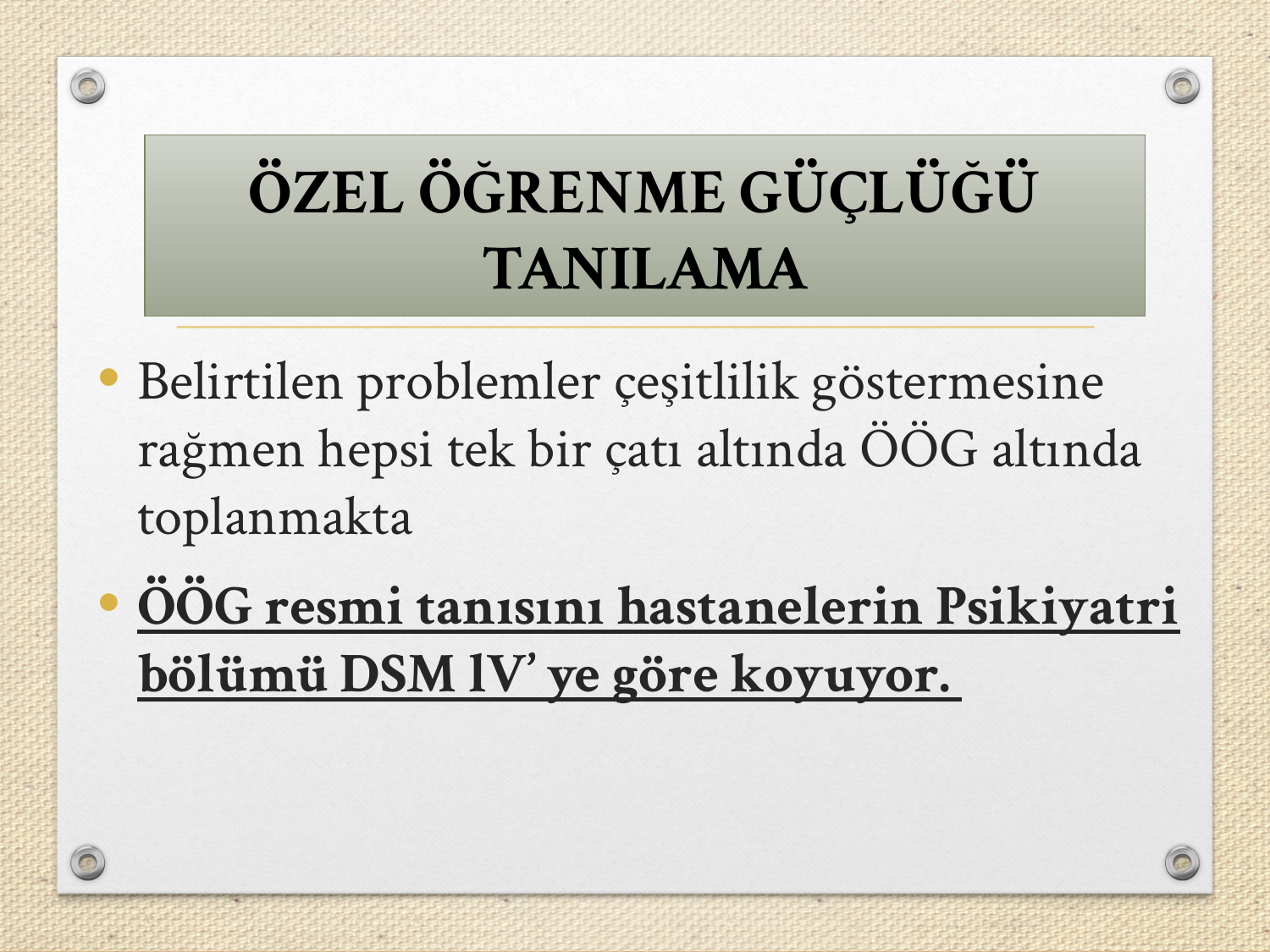

ÖZEL ÖĞRENME GÜÇLÜĞÜ TANILAMA
Belirtilen problemler çeşitlilik göstermesine rağmen hepsi tek bir çatı altında ÖÖG altında toplanmakta
ÖÖG resmi tanısını hastanelerin Psikiyatri bölümü DSM lV’ ye göre koyuyor.